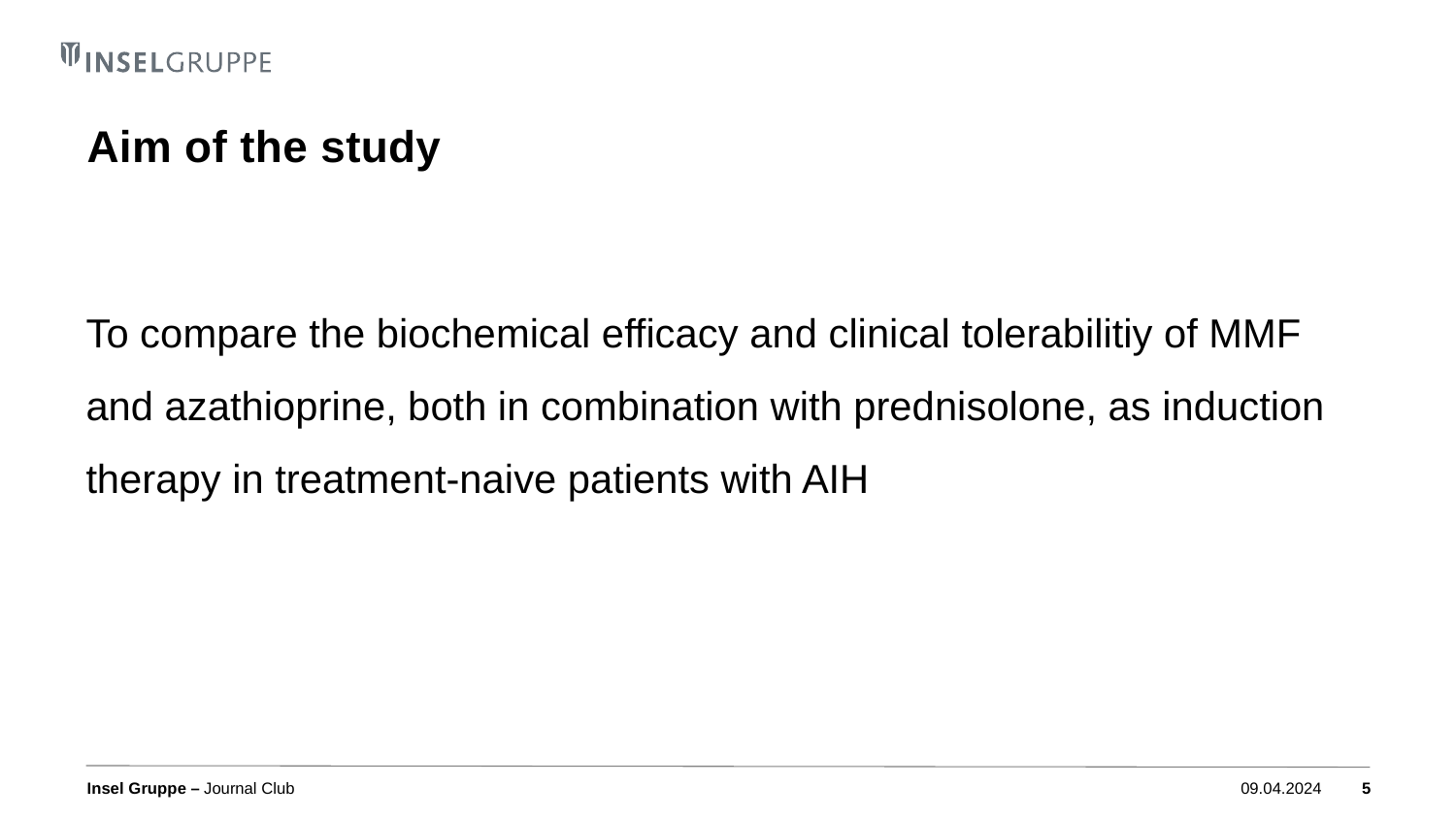

# Aim of the study

To compare the biochemical efficacy and clinical tolerabilitiy of MMF and azathioprine, both in combination with prednisolone, as induction therapy in treatment-naive patients with AIH
Journal Club
09.04.2024
5